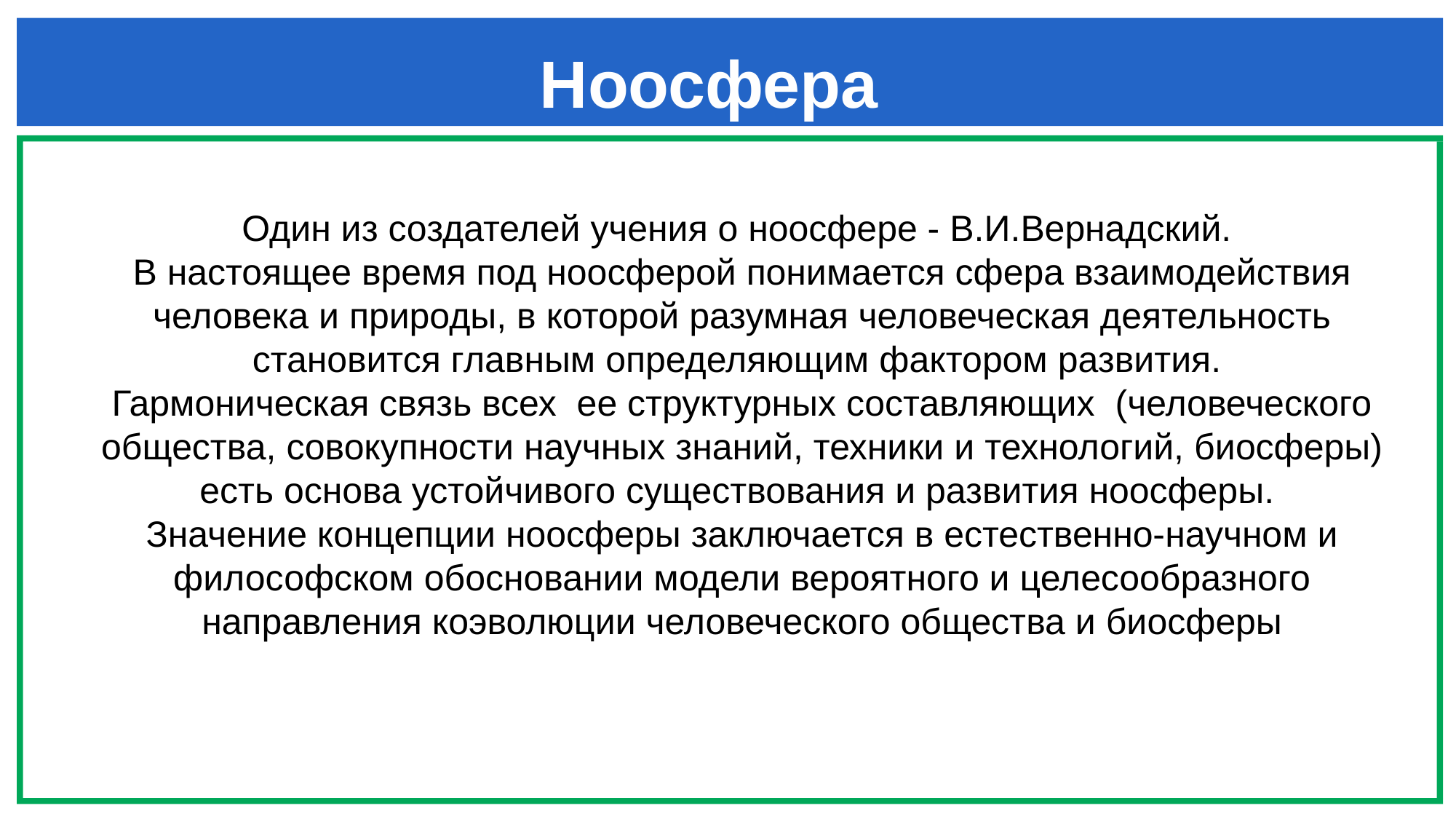

# Ноосфера

Один из создателей учения о ноосфере - В.И.Вернадский.
В настоящее время под ноосферой понимается сфера взаимодействия человека и природы, в которой разумная человеческая деятельность становится главным определяющим фактором развития.
Гармоническая связь всех  ее структурных составляющих  (человеческого общества, совокупности научных знаний, техники и технологий, биосферы) есть основа устойчивого существования и развития ноосферы.
Значение концепции ноосферы заключается в естественно-научном и философском обосновании модели вероятного и целесообразного направления коэволюции человеческого общества и биосферы